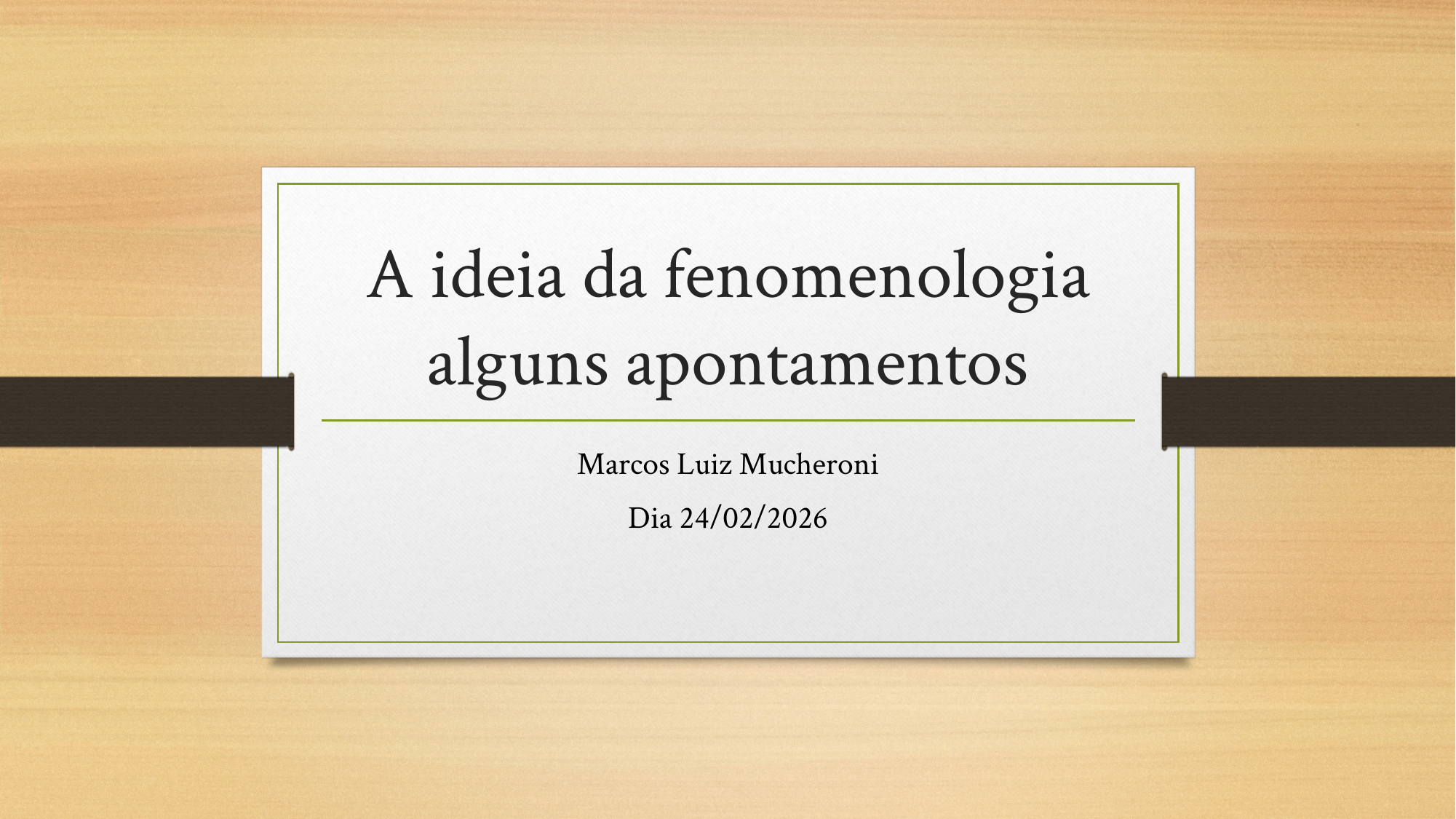

# A ideia da fenomenologia alguns apontamentos
Marcos Luiz Mucheroni
Dia 24/02/2026